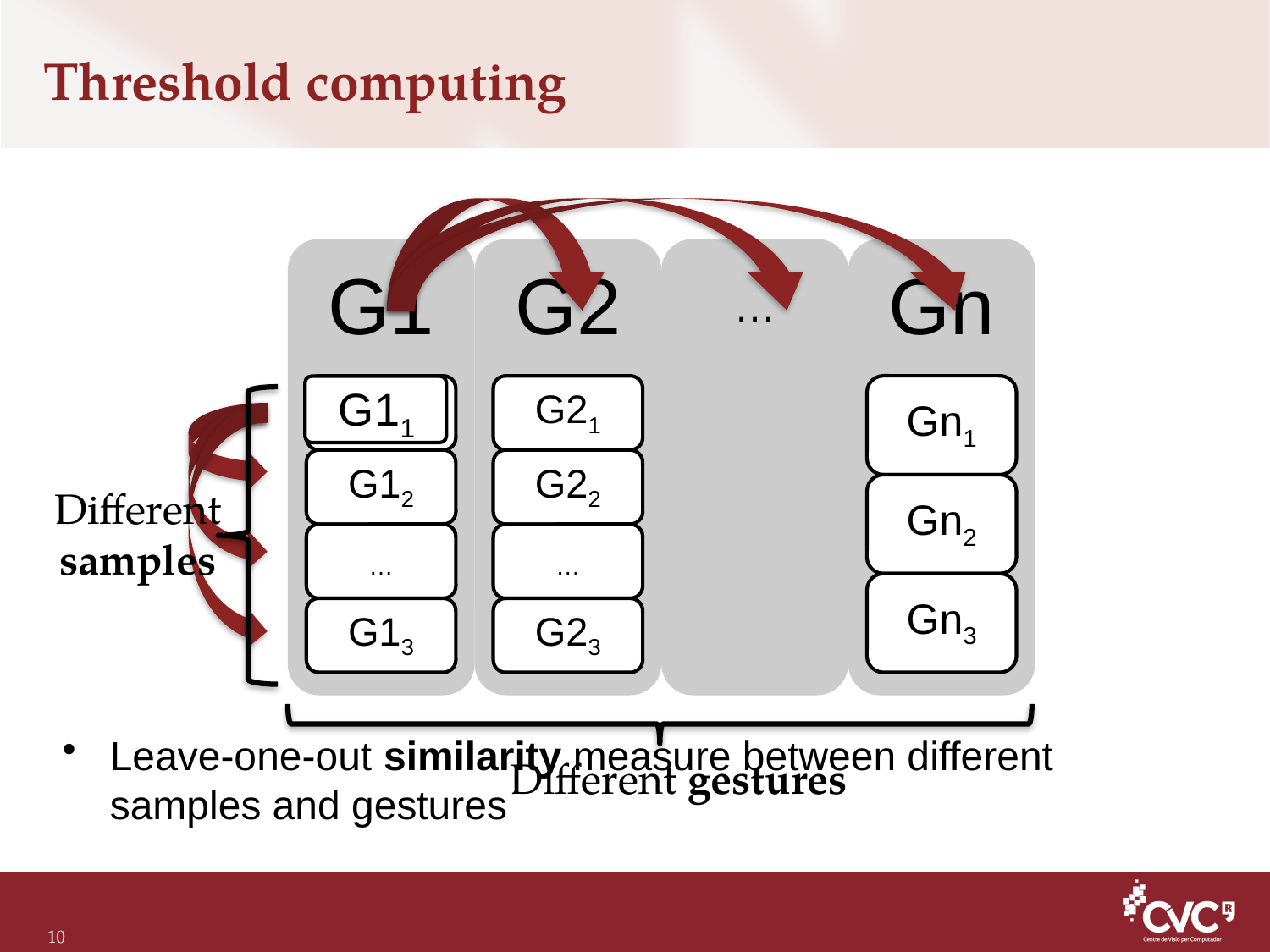

# Threshold computing

G1
G11
G12
G2
G21
…
…
G13
G22
…
G23
Gn3
Gn
Gn2
Gn1

G11

Different
samples

Different gestures
Leave-one-out similarity measure between different samples and gestures
10